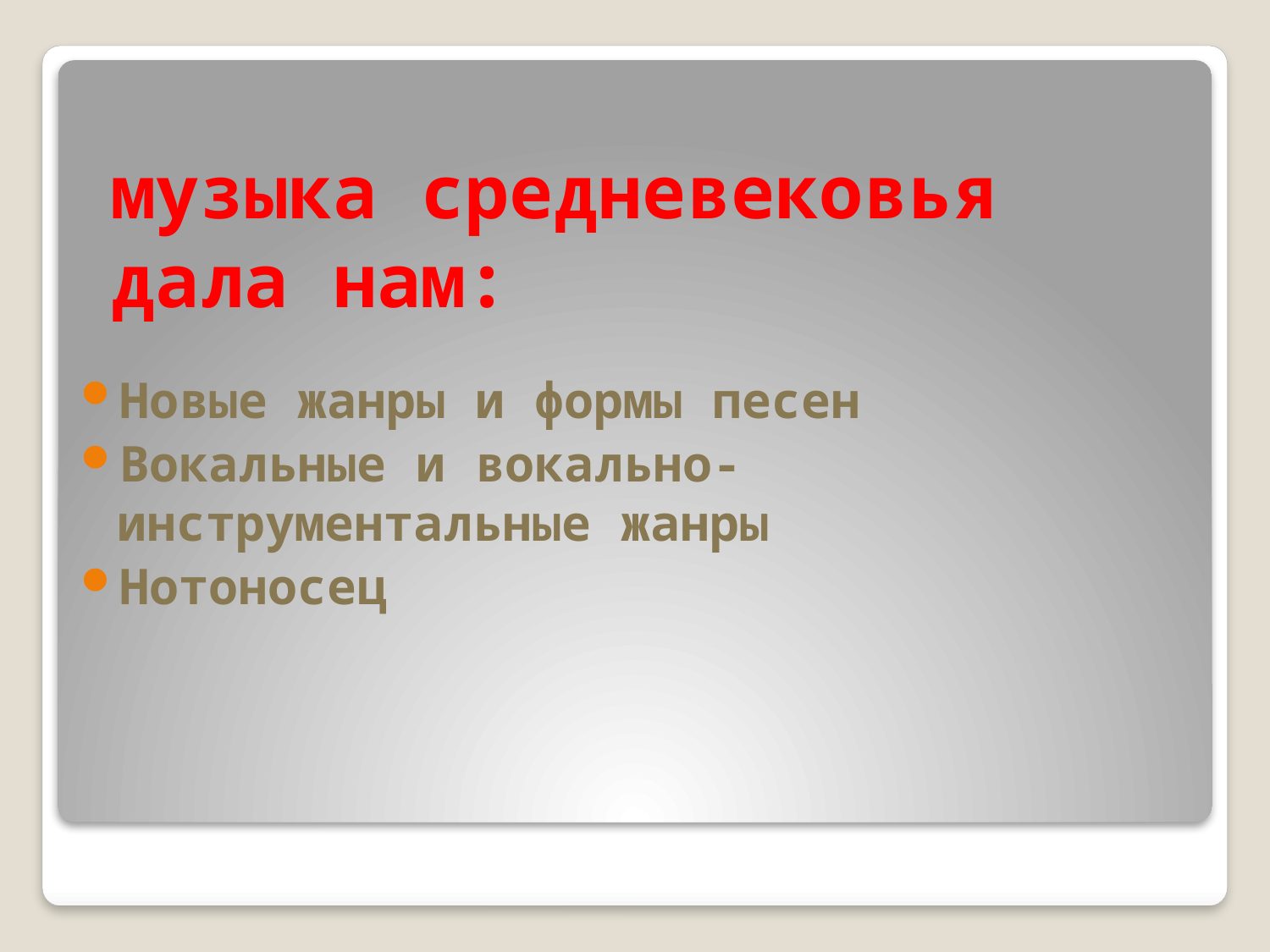

# музыка средневековья дала нам:
Новые жанры и формы песен
Вокальные и вокально-инструментальные жанры
Нотоносец